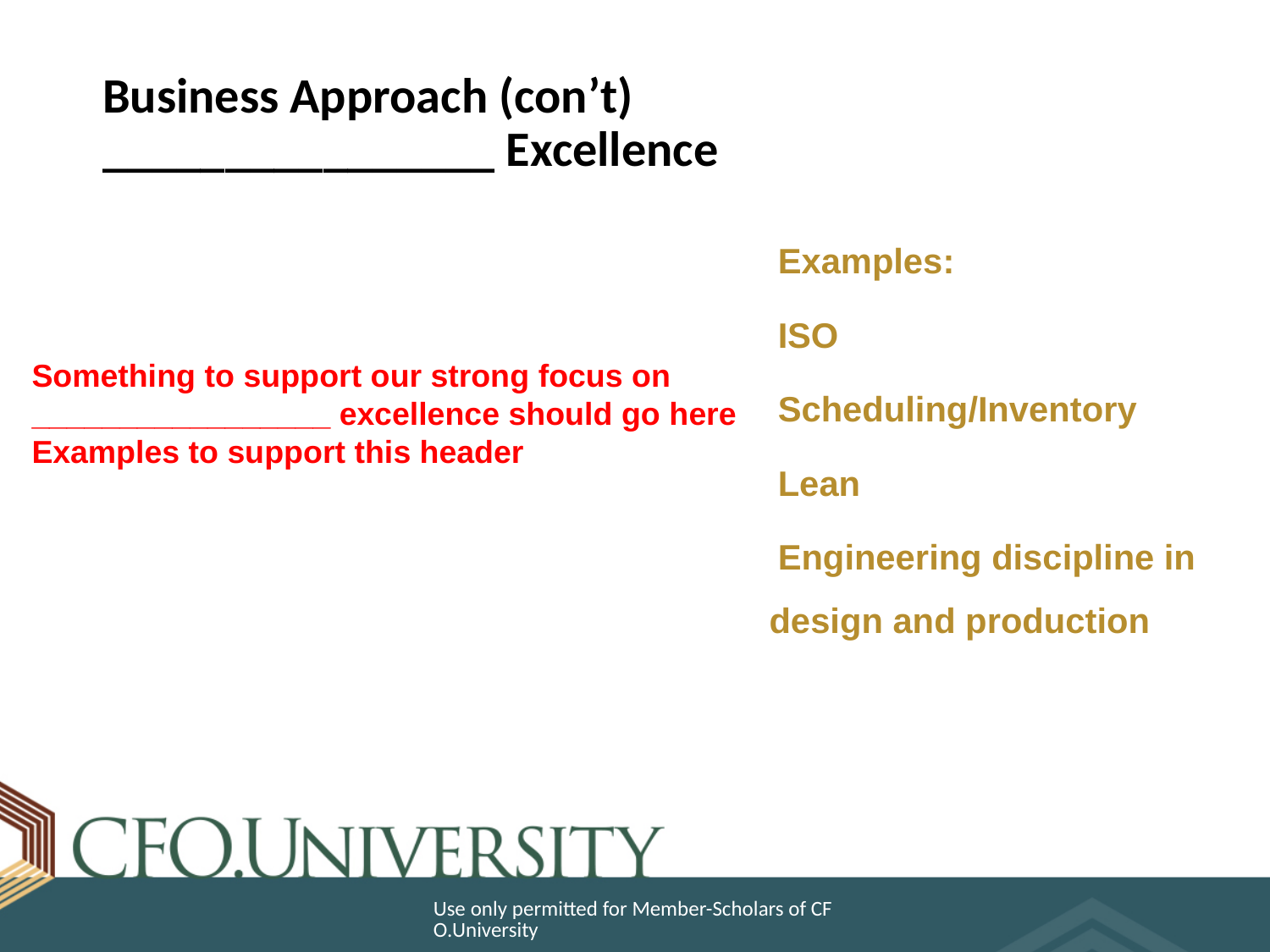

# Business Approach (con’t) ________________ Excellence
Approach:
Systems driven………………………….
Planning Intense…….………………….
Continuously Improve.………………...
Scientific approach….…………………

Examples:
ISO
Scheduling/Inventory
Lean
Engineering discipline in design and production

Something to support our strong focus on
_________________ excellence should go here
Examples to support this header

Use only permitted for Member-Scholars of CFO.University